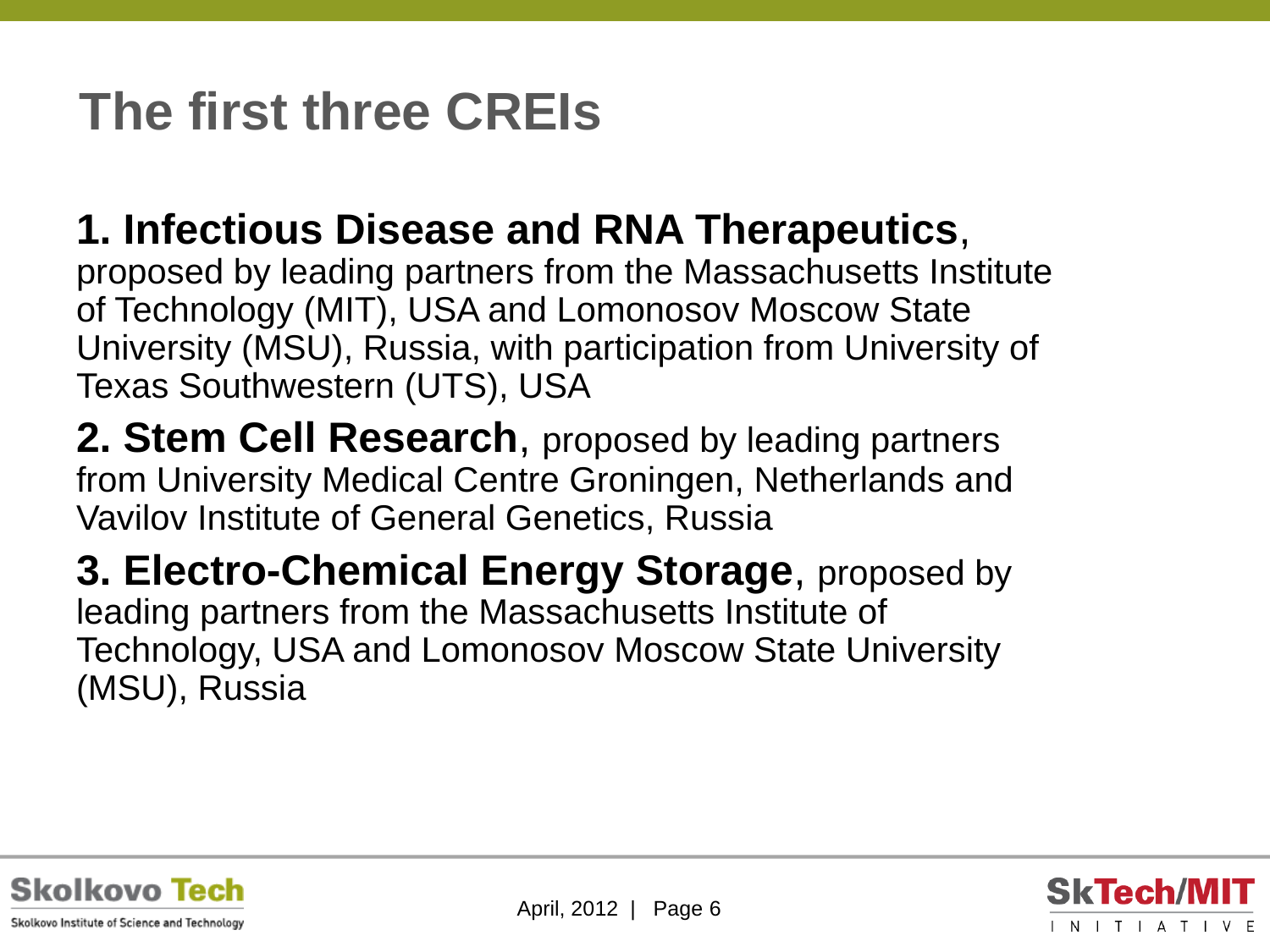

# The first three CREIs
1. Infectious Disease and RNA Therapeutics, proposed by leading partners from the Massachusetts Institute of Technology (MIT), USA and Lomonosov Moscow State University (MSU), Russia, with participation from University of Texas Southwestern (UTS), USA
2. Stem Cell Research, proposed by leading partners from University Medical Centre Groningen, Netherlands and Vavilov Institute of General Genetics, Russia
3. Electro-Chemical Energy Storage, proposed by leading partners from the Massachusetts Institute of Technology, USA and Lomonosov Moscow State University (MSU), Russia
April, 2012  |   Page 6